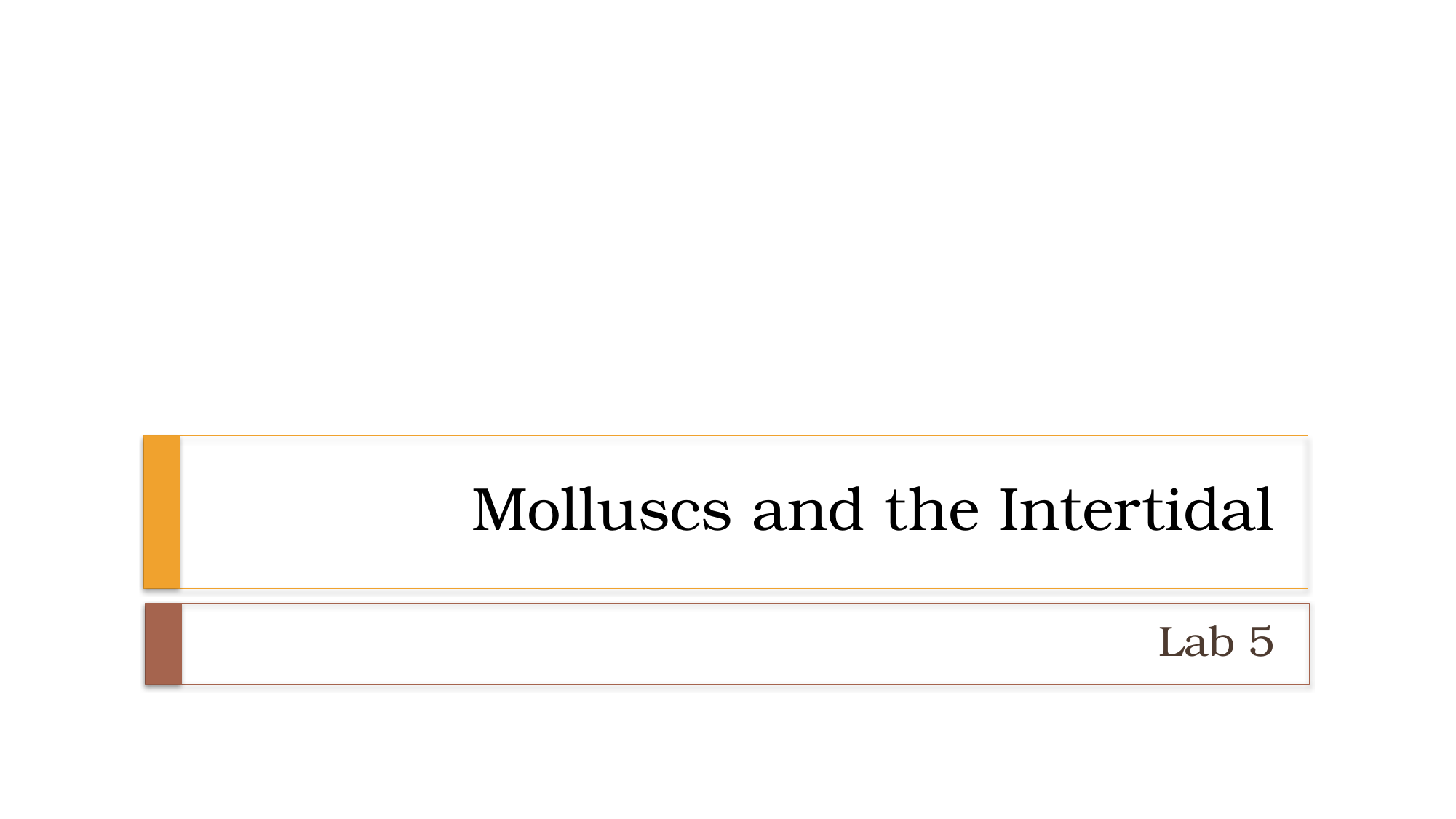

# Molluscs and the Intertidal
Lab 5